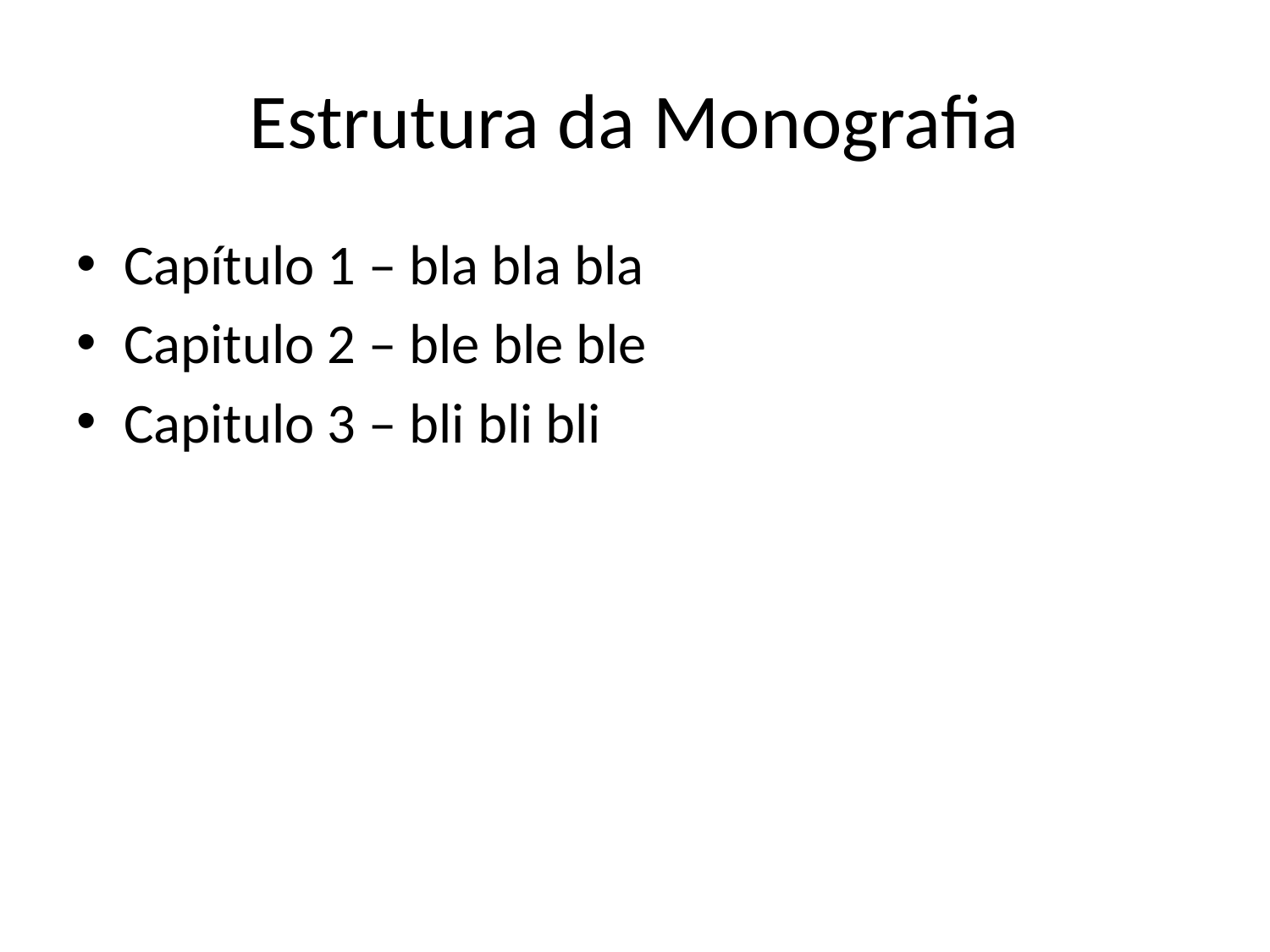

# Estrutura da Monografia
Capítulo 1 – bla bla bla
Capitulo 2 – ble ble ble
Capitulo 3 – bli bli bli